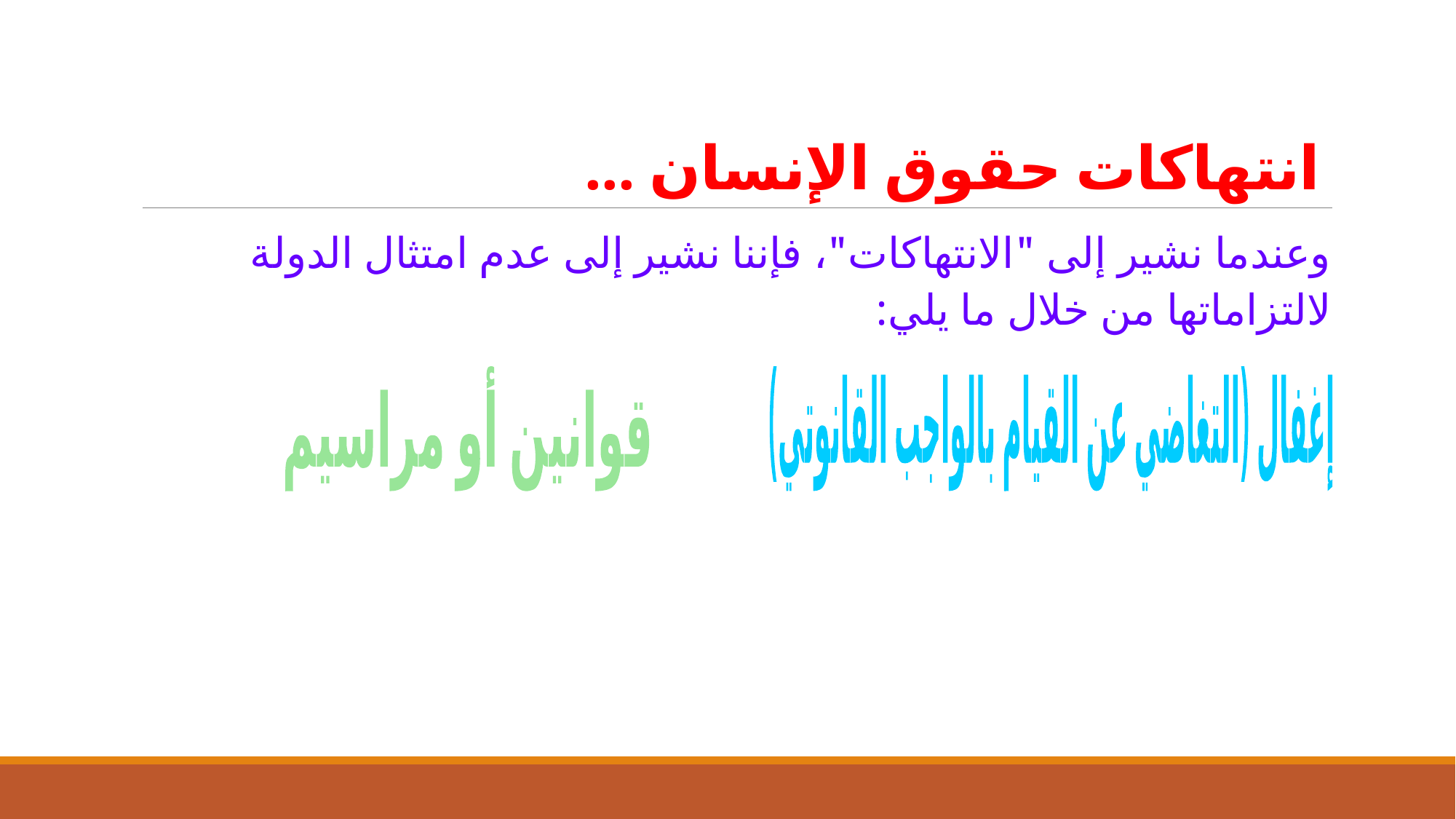

# انتهاكات حقوق الإنسان ...
وعندما نشير إلى "الانتهاكات"، فإننا نشير إلى عدم امتثال الدولة لالتزاماتها من خلال ما يلي:

إغفال (التغاضي عن القيام بالواجب القانوتي)
قوانين أو مراسيم